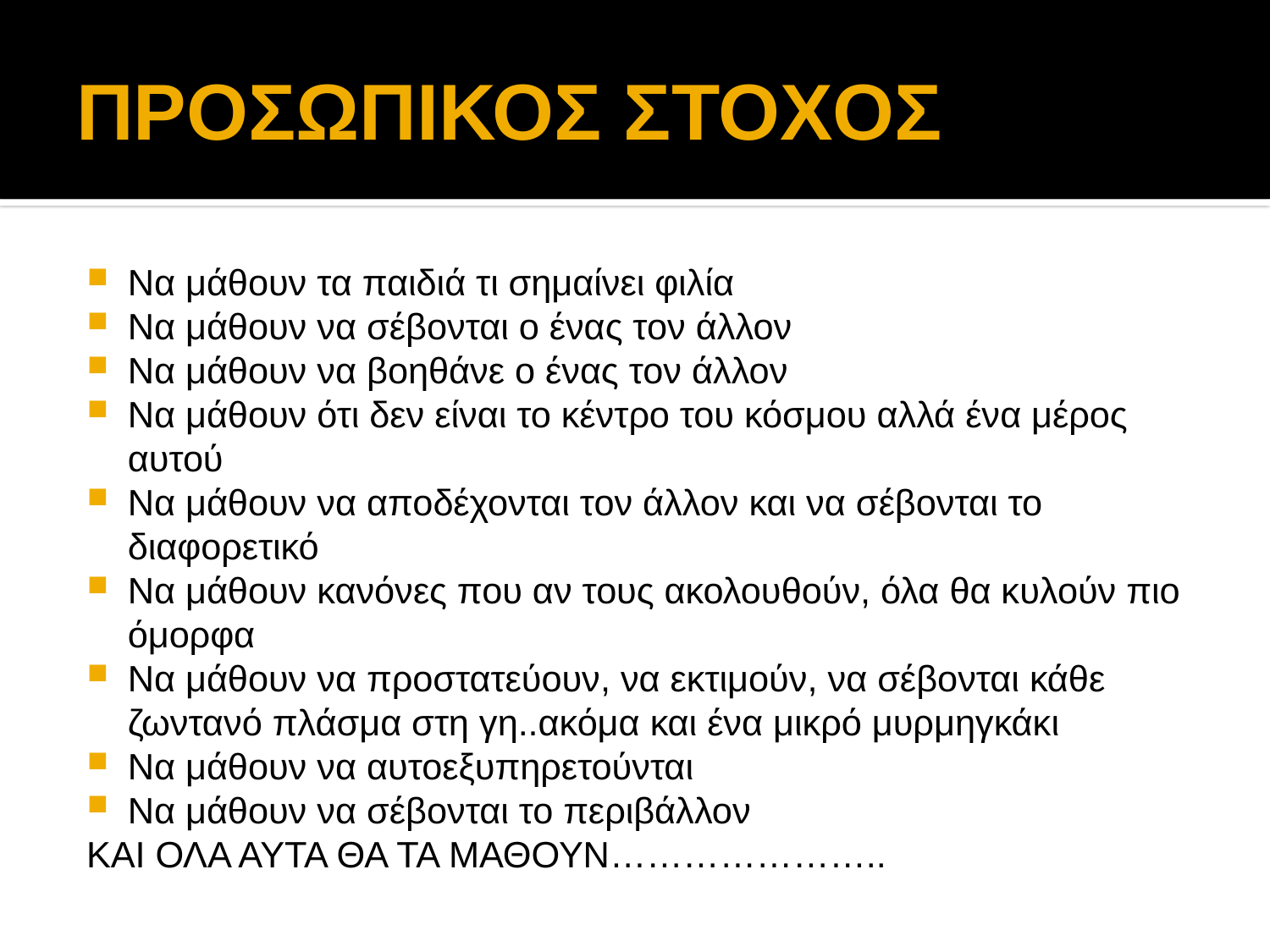

# ΠΡΟΣΩΠΙΚΟΣ ΣΤΟΧΟΣ
Να μάθουν τα παιδιά τι σημαίνει φιλία
Να μάθουν να σέβονται ο ένας τον άλλον
Να μάθουν να βοηθάνε ο ένας τον άλλον
Να μάθουν ότι δεν είναι το κέντρο του κόσμου αλλά ένα μέρος αυτού
Να μάθουν να αποδέχονται τον άλλον και να σέβονται το διαφορετικό
Να μάθουν κανόνες που αν τους ακολουθούν, όλα θα κυλούν πιο όμορφα
Να μάθουν να προστατεύουν, να εκτιμούν, να σέβονται κάθε ζωντανό πλάσμα στη γη..ακόμα και ένα μικρό μυρμηγκάκι
Να μάθουν να αυτοεξυπηρετούνται
Να μάθουν να σέβονται το περιβάλλον
ΚΑΙ ΟΛΑ ΑΥΤΑ ΘΑ ΤΑ ΜΑΘΟΥΝ…………………..